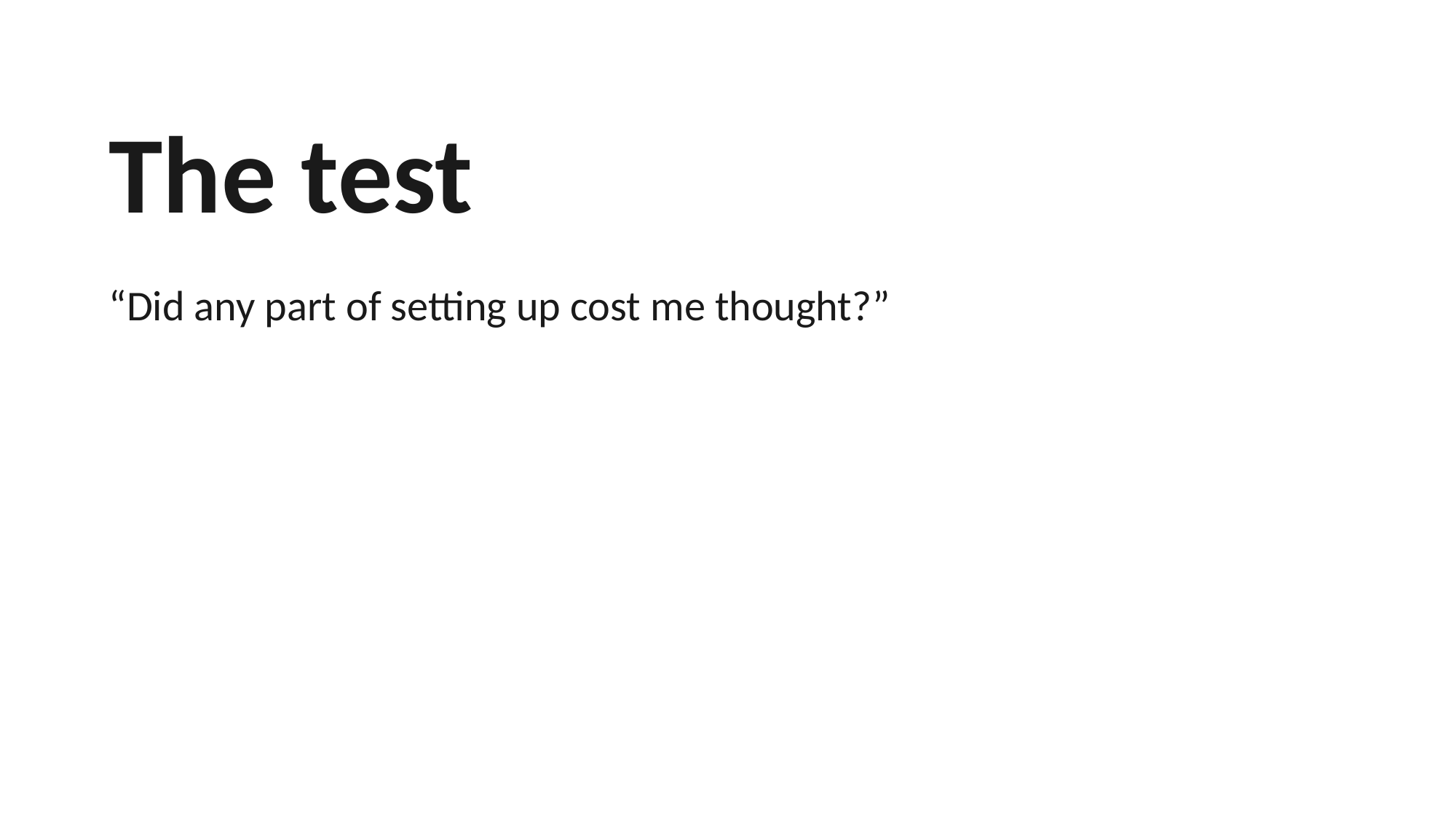

The test
“Did any part of setting up cost me thought?”